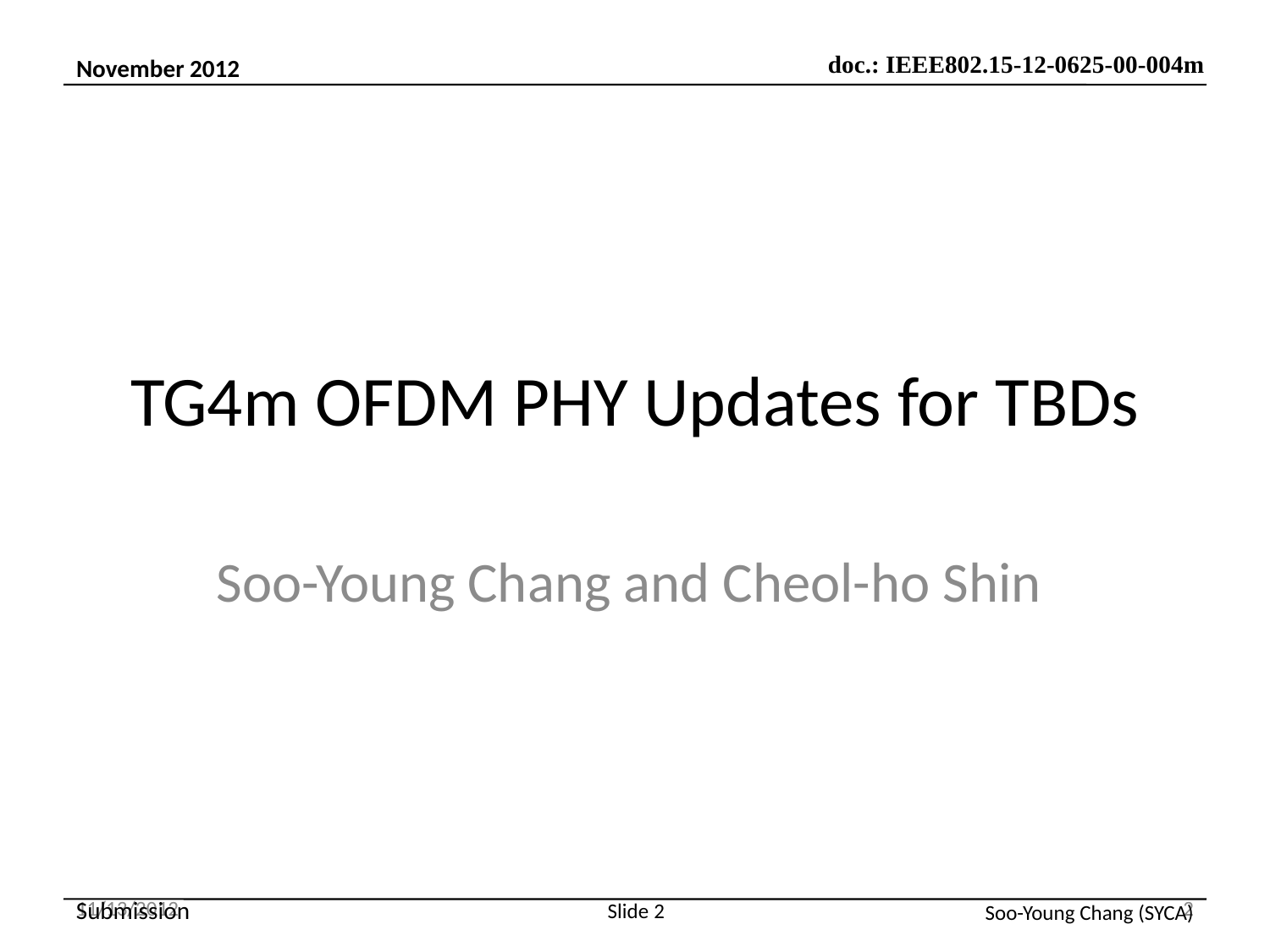

# TG4m OFDM PHY Updates for TBDs
Soo-Young Chang and Cheol-ho Shin